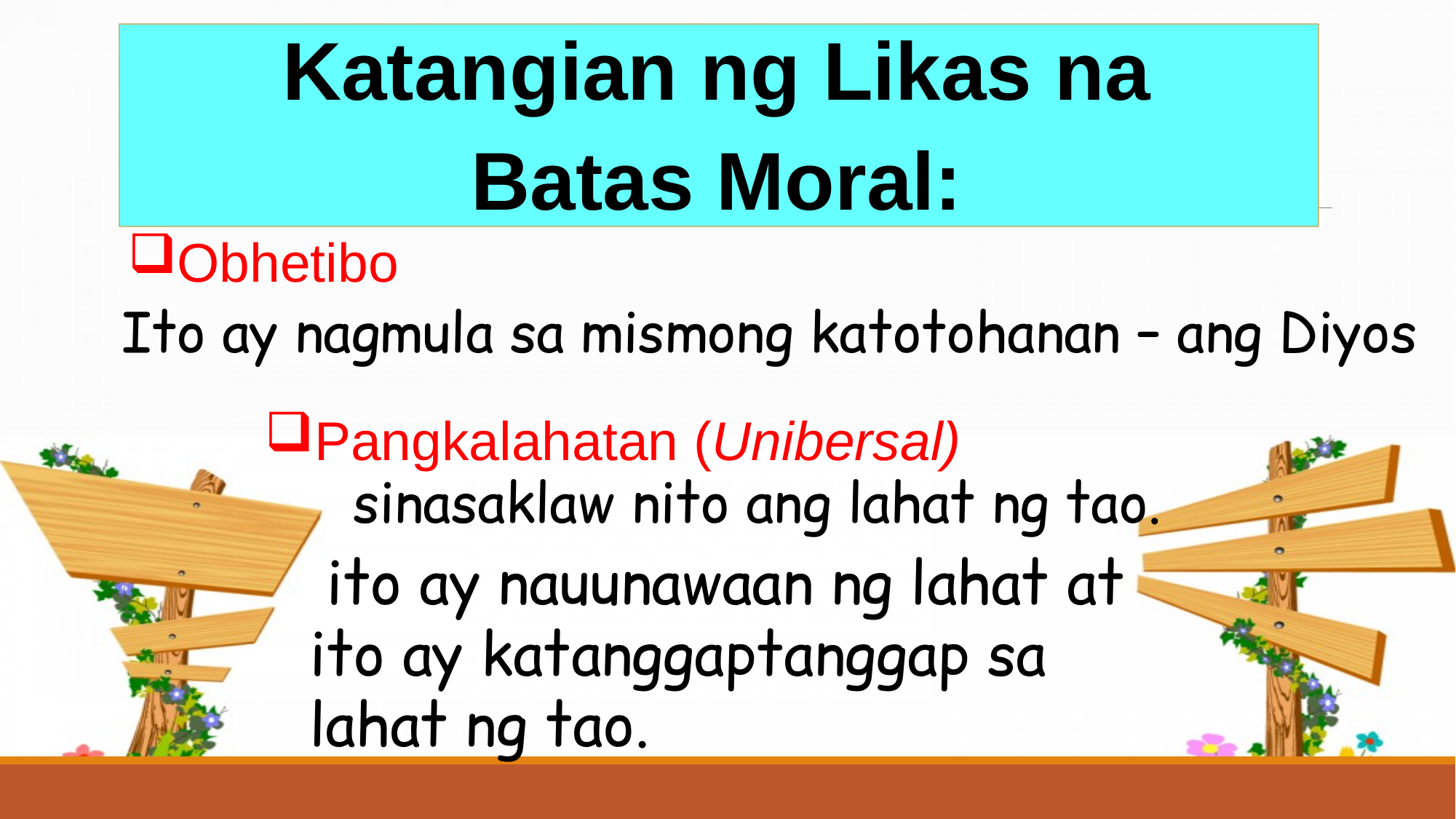

Katangian ng Likas na
Batas Moral:

Obhetibo
Ito ay nagmula sa mismong katotohanan – ang Diyos
Pangkalahatan (Unibersal)
sinasaklaw nito ang lahat ng tao.
 ito ay nauunawaan ng lahat at ito ay katanggaptanggap sa lahat ng tao.